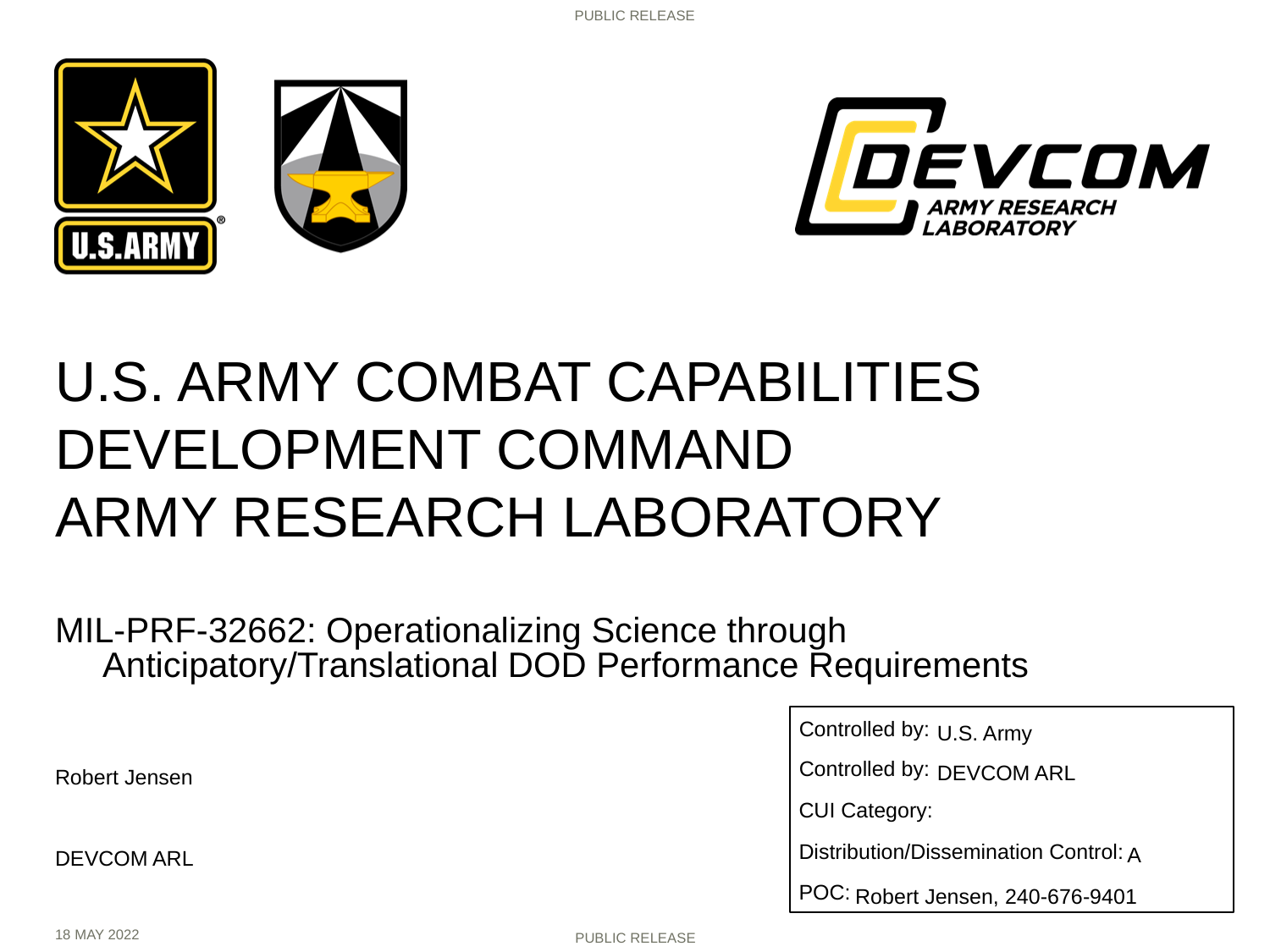

MIL-PRF-32662: Operationalizing Science through Anticipatory/Translational DOD Performance Requirements
U.S. Army
DEVCOM ARL
Robert Jensen

A
DEVCOM ARL
Robert Jensen, 240-676-9401
18 MAY 2022